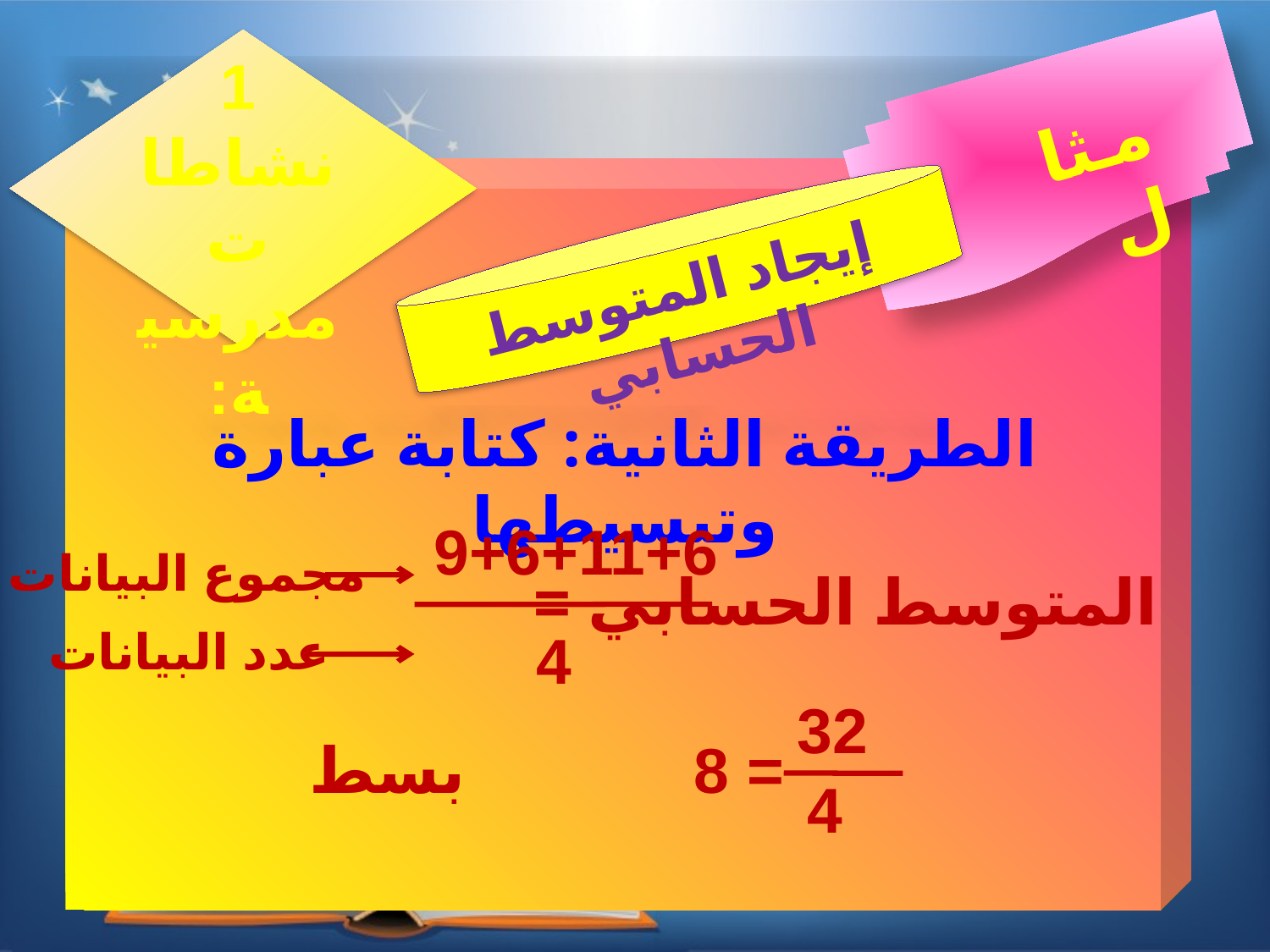

1
نشاطات مدرسية:

مثال

إيجاد المتوسط الحسابي
الطريقة الثانية: كتابة عبارة وتبسيطها
9+6+11+6
المتوسط الحسابي =

4
32
= 8             بسط
4
مجموع البيانات
عدد البيانات